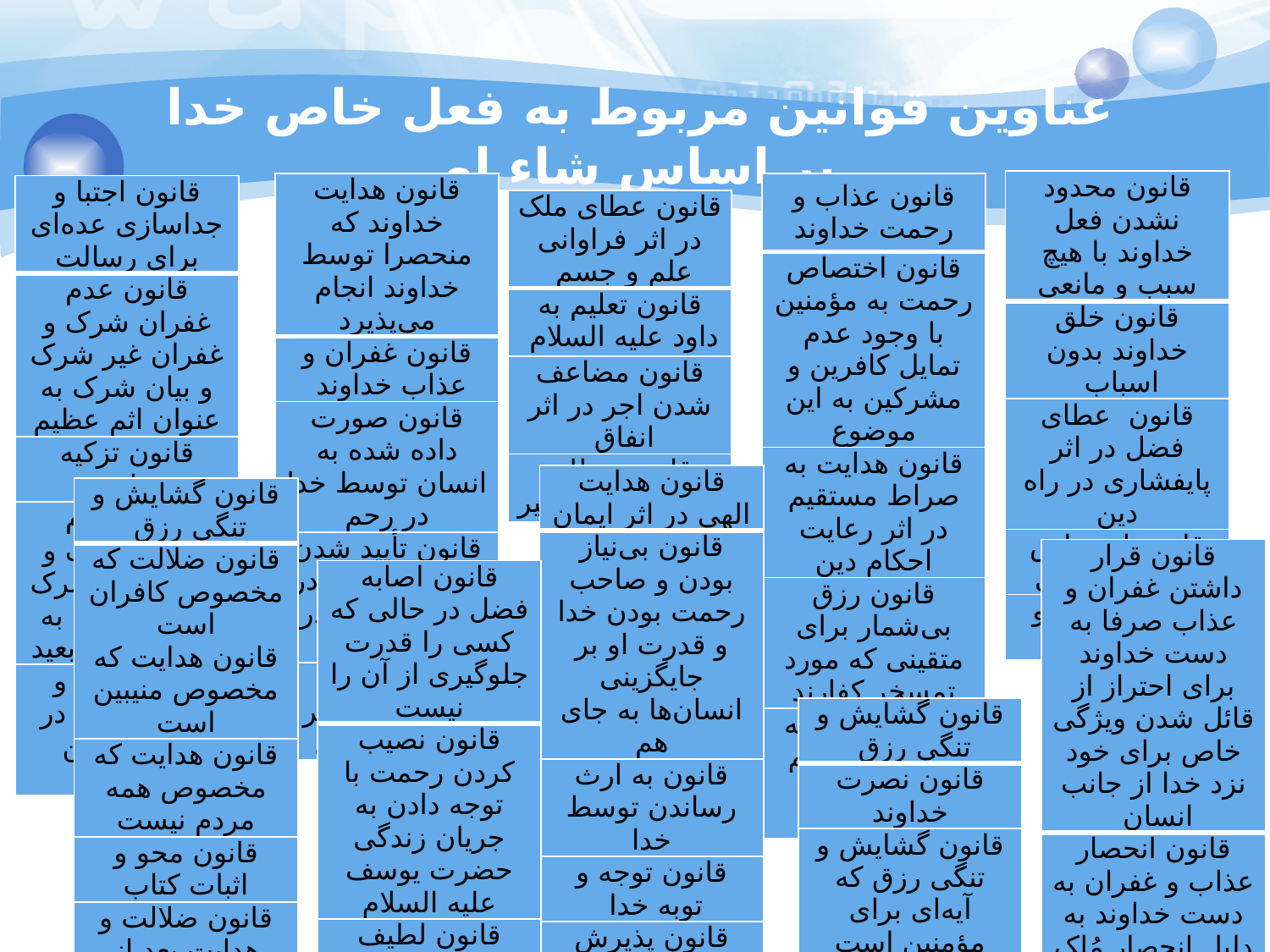

# عناوین قوانین مربوط به فعل خاص خدا بر اساس شاء او
| قانون محدود نشدن فعل خداوند با هیچ سبب و مانعی |
| --- |
| قانون خلق خداوند بدون اسباب |
| قانون عطای فضل در اثر پایفشاری در راه دین |
| قانون اختصاص رحمت و فضل |
| قانون غفران و عذاب خداوند |
| قانون هدایت خداوند که منحصرا توسط خداوند انجام می‌پذیرد |
| --- |
| قانون غفران و عذاب خداوند |
| قانون صورت‌ داده شده به انسان توسط خدا در رحم |
| قانون تأیید شدن به نصرت خدا در اثر مجاهدت در راه او |
| قانون رزق بی‌شمار در اثر عبادت مقبول |
| قانون عذاب و رحمت خداوند |
| --- |
| قانون اختصاص رحمت به مؤمنین با وجود عدم تمایل کافرین و مشرکین به این موضوع |
| قانون هدایت به صراط مستقیم در اثر رعایت احکام دین |
| قانون رزق بی‌شمار برای متقینی که مورد تمسخر کفارند |
| قانون هدایت به صراط مستقیم در اثر بعثت پیامبران |
| قانون اجتبا و جداسازی عده‌ای برای رسالت |
| --- |
| قانون عدم غفران شرک و غفران غیر شرک و بیان شرک به عنوان اثم عظیم |
| قانون تزکیه خداوند |
| قانون عدم غفران شرک و غفران غیر شرک و بیان شرک به عنوان ضلال بعید |
| قانون خلق و هلاکت بدون در نظر داشتن اسباب |
| قانون عطای ملک در اثر فراوانی علم و جسم |
| --- |
| قانون تعلیم به داود علیه السلام |
| قانون مضاعف شدن اجر در اثر انفاق |
| قانون عطای حکمت و خیر کثیر |
| قانون هدایت الهی در اثر ایمان |
| --- |
| قانون بی‌نیاز بودن و صاحب رحمت بودن خدا و قدرت او بر جایگزینی انسان‌ها به جای هم |
| قانون به ارث رساندن توسط خدا |
| قانون توجه و توبه خدا |
| قانون پذیرش توبه توسط خدا |
| قانون هدایت به صراط مستقیم و دعوت به دار السلام |
| قانون گشایش و تنگی رزق |
| --- |
| قانون ضلالت که مخصوص کافران است قانون هدایت که مخصوص منیبین است |
| قانون هدایت که مخصوص همه مردم نیست |
| قانون محو و اثبات کتاب |
| قانون ضلالت و هدایت بعد از ارسال رسول و تبیین حقایق |
| قانون منت بر رسل |
| قانون قرار داشتن غفران و عذاب صرفا به دست خداوند برای احتراز از قائل شدن ویژگی خاص برای خود نزد خدا از جانب انسان |
| --- |
| قانون انحصار عذاب و غفران به دست خداوند به دلیل انحصار مُلک برای او |
| قانون عطای فضل برای مجاهدین |
| قانون انفاق خدا به هر کسی که بخواهد |
| قانون اصابه فضل در حالی که کسی را قدرت جلوگیری از آن را نیست |
| --- |
| قانون نصیب کردن رحمت با توجه دادن به جریان زندگی حضرت یوسف علیه السلام |
| قانون لطیف بودن خداوند با توجه دادن به عنایت یوسف به پدر و مادر خود علیهم السلام |
| قانون رساندن صاعقه‌ها |
| قانون گشایش و تنگی رزق |
| --- |
| قانون نصرت خداوند |
| قانون گشایش و تنگی رزق که آیه‌ای برای مؤمنین است |
| قانون ارسال باد و ابر و بهره‌مندی عده‌ای از آن |
101